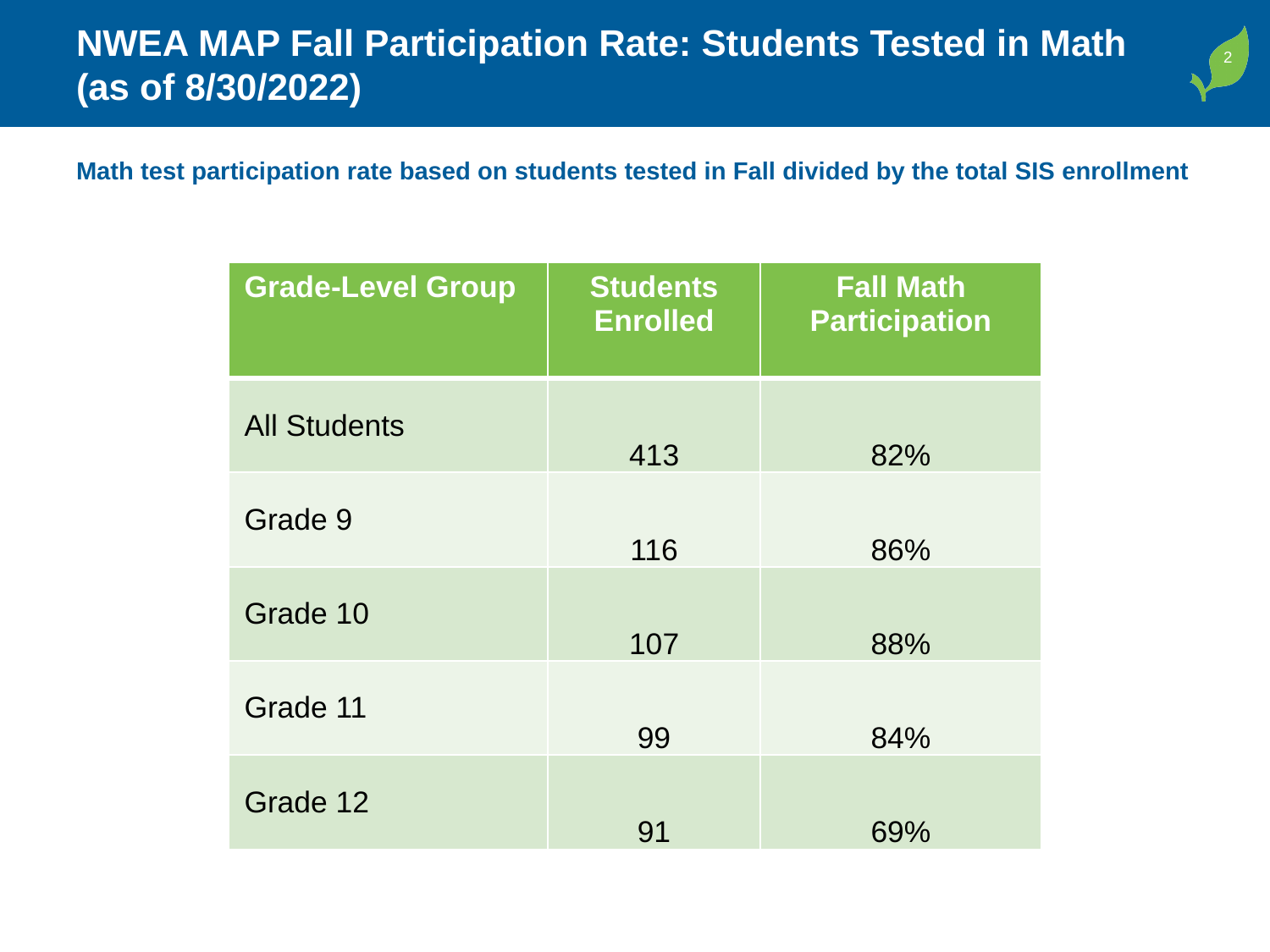

# NWEA MAP Fall Participation Rate: Students Tested in Math (as of 8/30/2022)
Math test participation rate based on students tested in Fall divided by the total SIS enrollment
| Grade-Level Group | Students Enrolled | Fall Math Participation |
| --- | --- | --- |
| All Students | 413 | 82% |
| Grade 9 | 116 | 86% |
| Grade 10 | 107 | 88% |
| Grade 11 | 99 | 84% |
| Grade 12 | 91 | 69% |